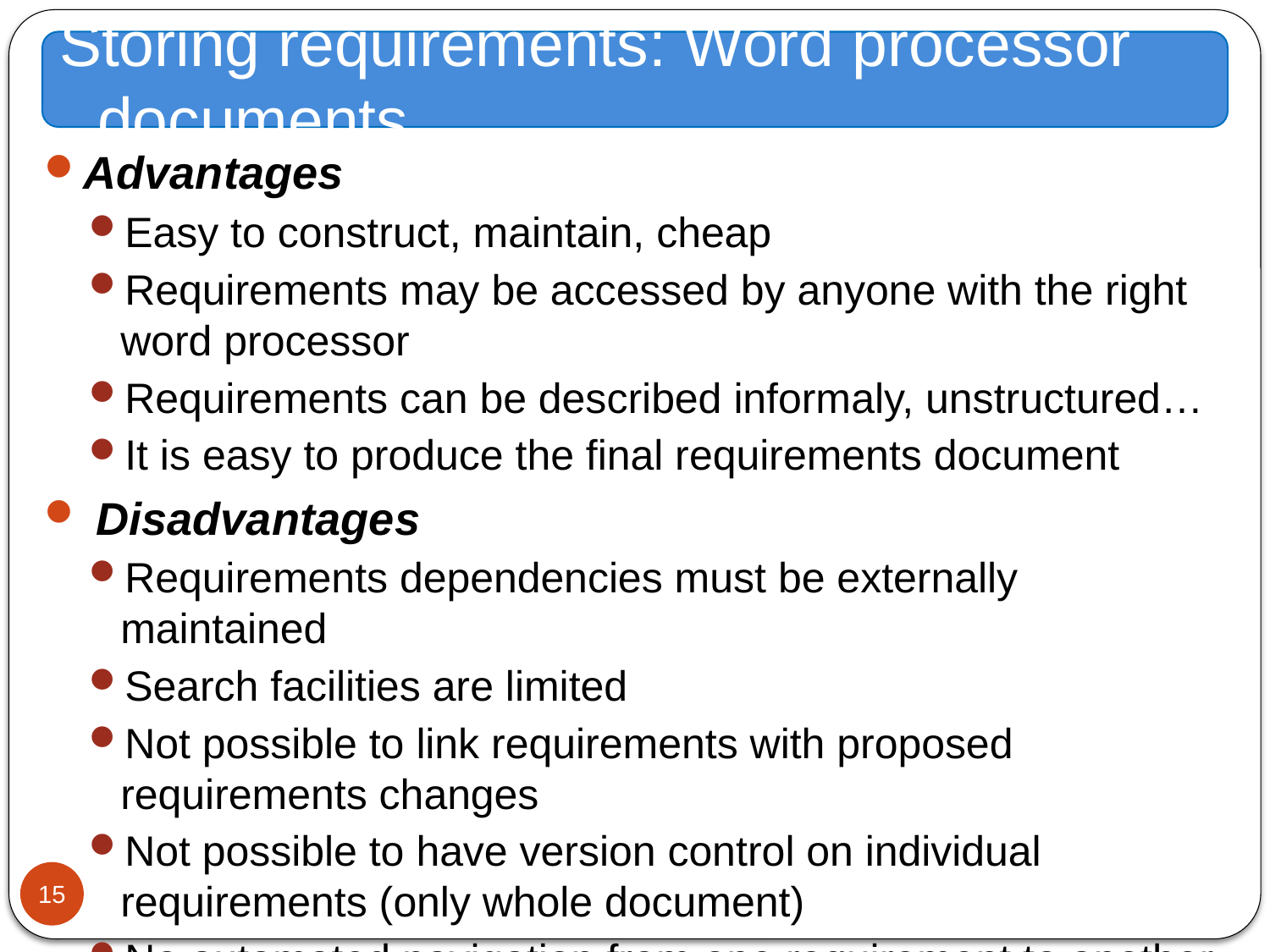

Storing requirements: Word processor documents
Advantages
Easy to construct, maintain, cheap
Requirements may be accessed by anyone with the right word processor
Requirements can be described informaly, unstructured…
It is easy to produce the final requirements document
 Disadvantages
Requirements dependencies must be externally maintained
Search facilities are limited
Not possible to link requirements with proposed requirements changes
Not possible to have version control on individual requirements (only whole document)
No automated navigation from one requirement to another (Improvement: Hypertext documents)
15